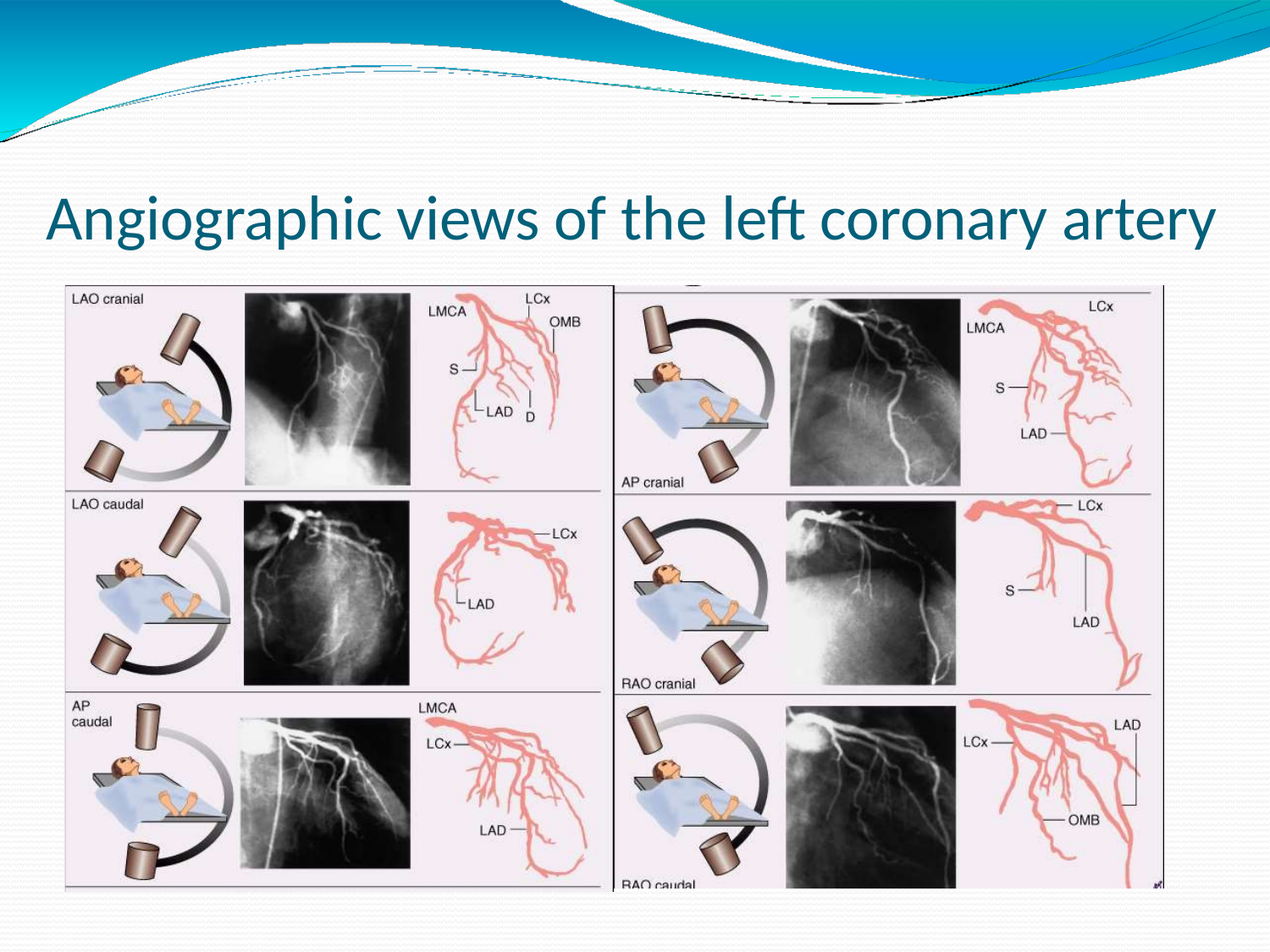

# Angiographic views of the left coronary artery